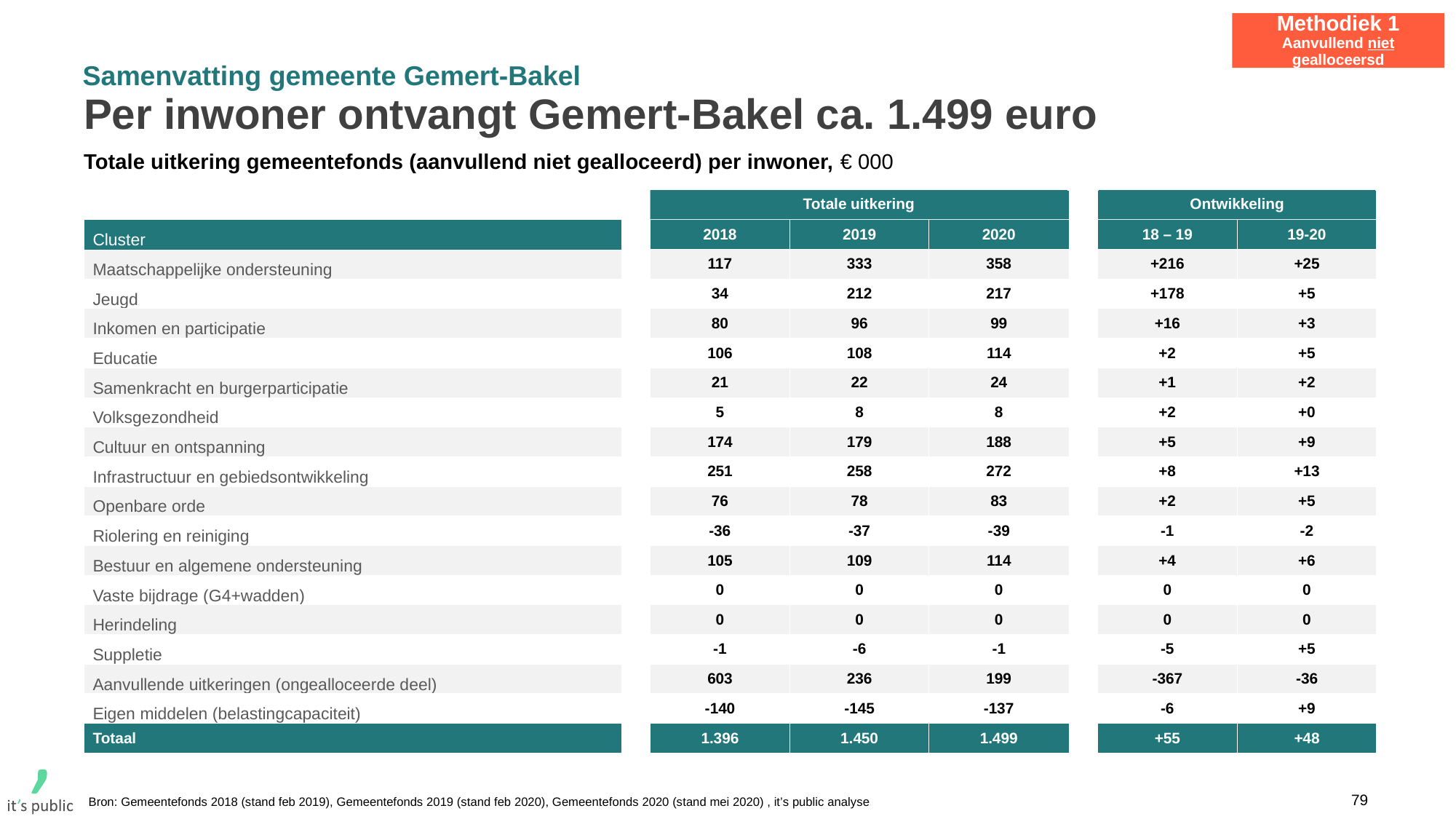

Methodiek 1
Aanvullend niet gealloceersd
Samenvatting gemeente Gemert-Bakel
# Per inwoner ontvangt Gemert-Bakel ca. 1.499 euro
Totale uitkering gemeentefonds (aanvullend niet gealloceerd) per inwoner, € 000
|  |  |  |  |  |  |  |  |
| --- | --- | --- | --- | --- | --- | --- | --- |
| Cluster |  | 2018 | 2019 | 2020 |  | 18 – 19 | 19-20 |
| Maatschappelijke ondersteuning |  | 117 | 333 | 358 |  | +216 | +25 |
| Jeugd |  | 34 | 212 | 217 |  | +178 | +5 |
| Inkomen en participatie |  | 80 | 96 | 99 |  | +16 | +3 |
| Educatie |  | 106 | 108 | 114 |  | +2 | +5 |
| Samenkracht en burgerparticipatie |  | 21 | 22 | 24 |  | +1 | +2 |
| Volksgezondheid |  | 5 | 8 | 8 |  | +2 | +0 |
| Cultuur en ontspanning |  | 174 | 179 | 188 |  | +5 | +9 |
| Infrastructuur en gebiedsontwikkeling |  | 251 | 258 | 272 |  | +8 | +13 |
| Openbare orde |  | 76 | 78 | 83 |  | +2 | +5 |
| Riolering en reiniging |  | -36 | -37 | -39 |  | -1 | -2 |
| Bestuur en algemene ondersteuning |  | 105 | 109 | 114 |  | +4 | +6 |
| Vaste bijdrage (G4+wadden) |  | 0 | 0 | 0 |  | 0 | 0 |
| Herindeling |  | 0 | 0 | 0 |  | 0 | 0 |
| Suppletie |  | -1 | -6 | -1 |  | -5 | +5 |
| Aanvullende uitkeringen (ongealloceerde deel) |  | 603 | 236 | 199 |  | -367 | -36 |
| Eigen middelen (belastingcapaciteit) |  | -140 | -145 | -137 |  | -6 | +9 |
| Totaal |  | 1.396 | 1.450 | 1.499 |  | +55 | +48 |
Totale uitkering
Ontwikkeling

79
Bron: Gemeentefonds 2018 (stand feb 2019), Gemeentefonds 2019 (stand feb 2020), Gemeentefonds 2020 (stand mei 2020) , it’s public analyse